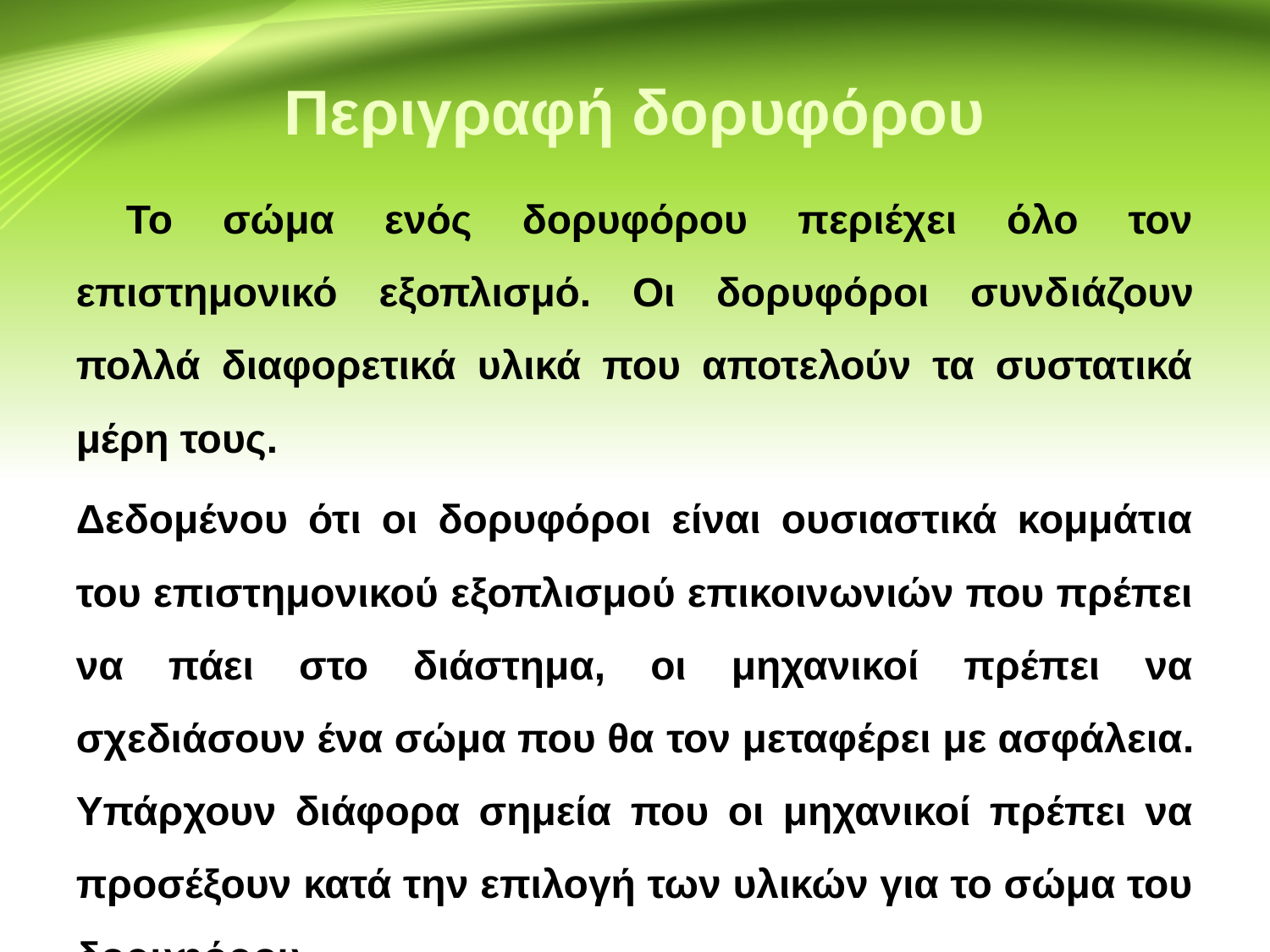

# Περιγραφή δορυφόρου
 Το σώμα ενός δορυφόρου περιέχει όλο τον επιστημονικό εξοπλισμό. Οι δορυφόροι συνδιάζουν πολλά διαφορετικά υλικά που αποτελούν τα συστατικά μέρη τους.
Δεδομένου ότι οι δορυφόροι είναι ουσιαστικά κομμάτια του επιστημονικού εξοπλισμού επικοινωνιών που πρέπει να πάει στο διάστημα, οι μηχανικοί πρέπει να σχεδιάσουν ένα σώμα που θα τον μεταφέρει με ασφάλεια. Υπάρχουν διάφορα σημεία που οι μηχανικοί πρέπει να προσέξουν κατά την επιλογή των υλικών για το σώμα του δορυφόρου.